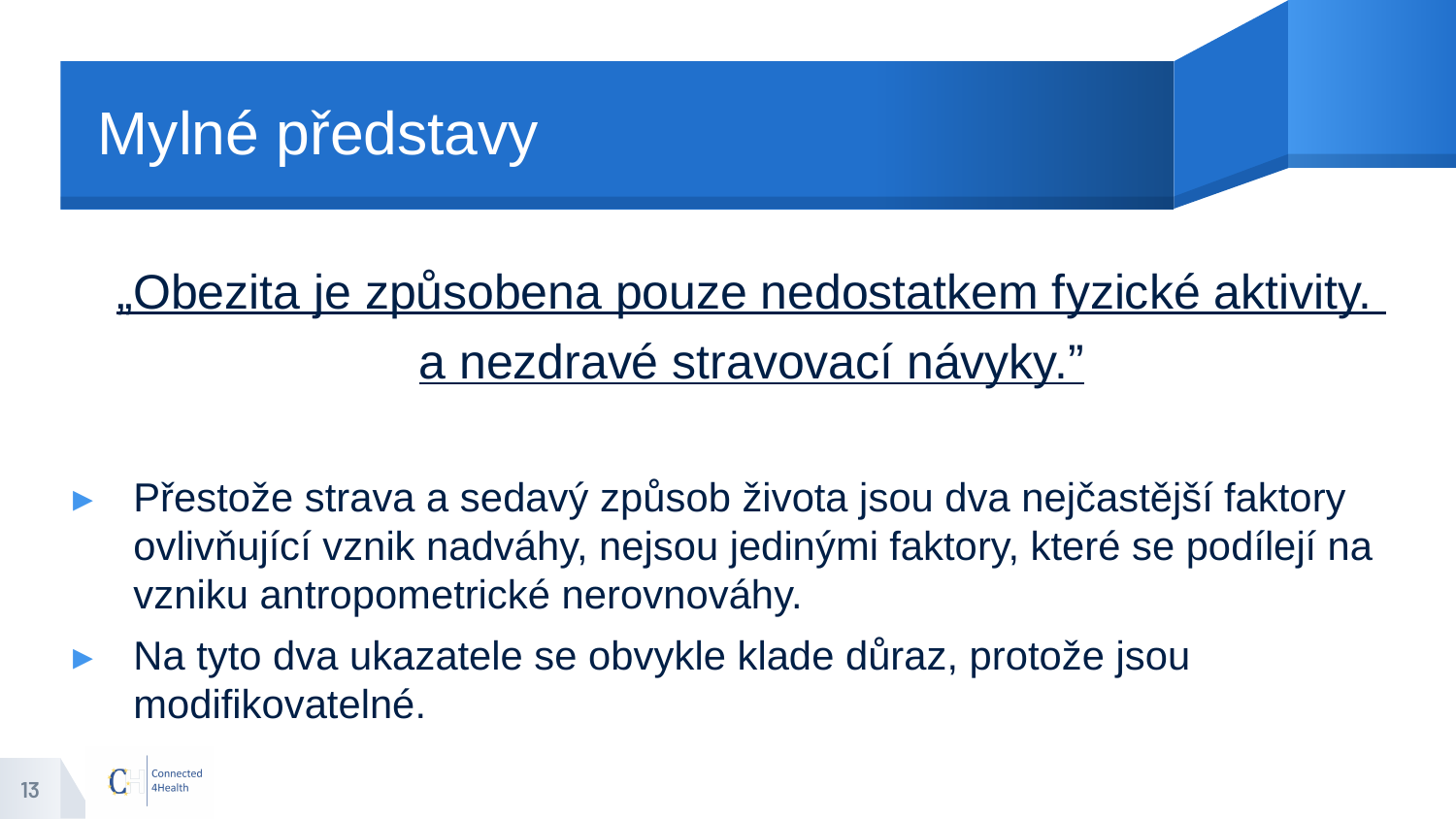

# Mylné představy
„Obezita je způsobena pouze nedostatkem fyzické aktivity.
a nezdravé stravovací návyky.”

Přestože strava a sedavý způsob života jsou dva nejčastější faktory ovlivňující vznik nadváhy, nejsou jedinými faktory, které se podílejí na vzniku antropometrické nerovnováhy.
Na tyto dva ukazatele se obvykle klade důraz, protože jsou modifikovatelné.
13